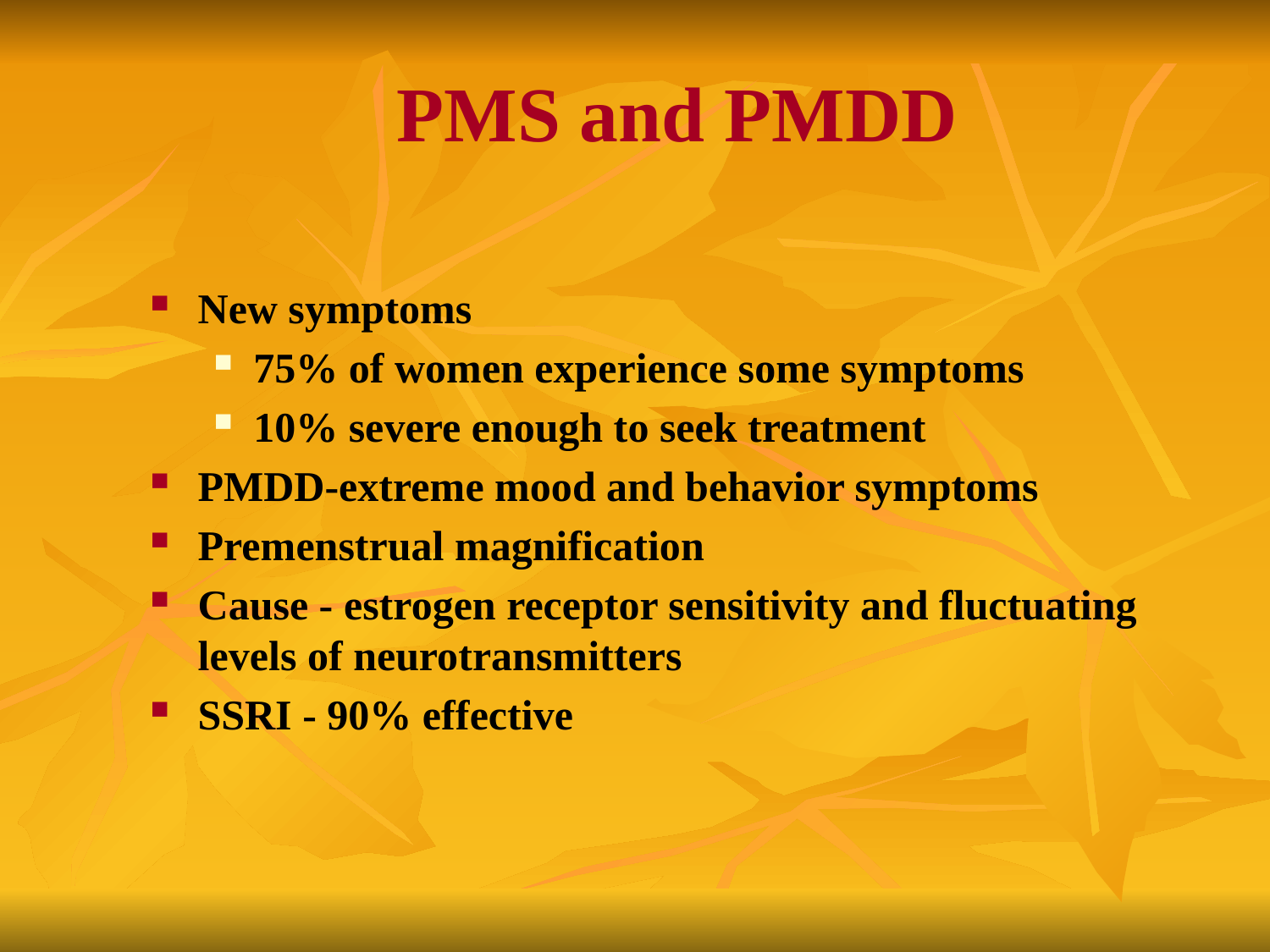

# PMS and PMDD
New symptoms
75% of women experience some symptoms
10% severe enough to seek treatment
PMDD-extreme mood and behavior symptoms
Premenstrual magnification
Cause - estrogen receptor sensitivity and fluctuating levels of neurotransmitters
SSRI - 90% effective